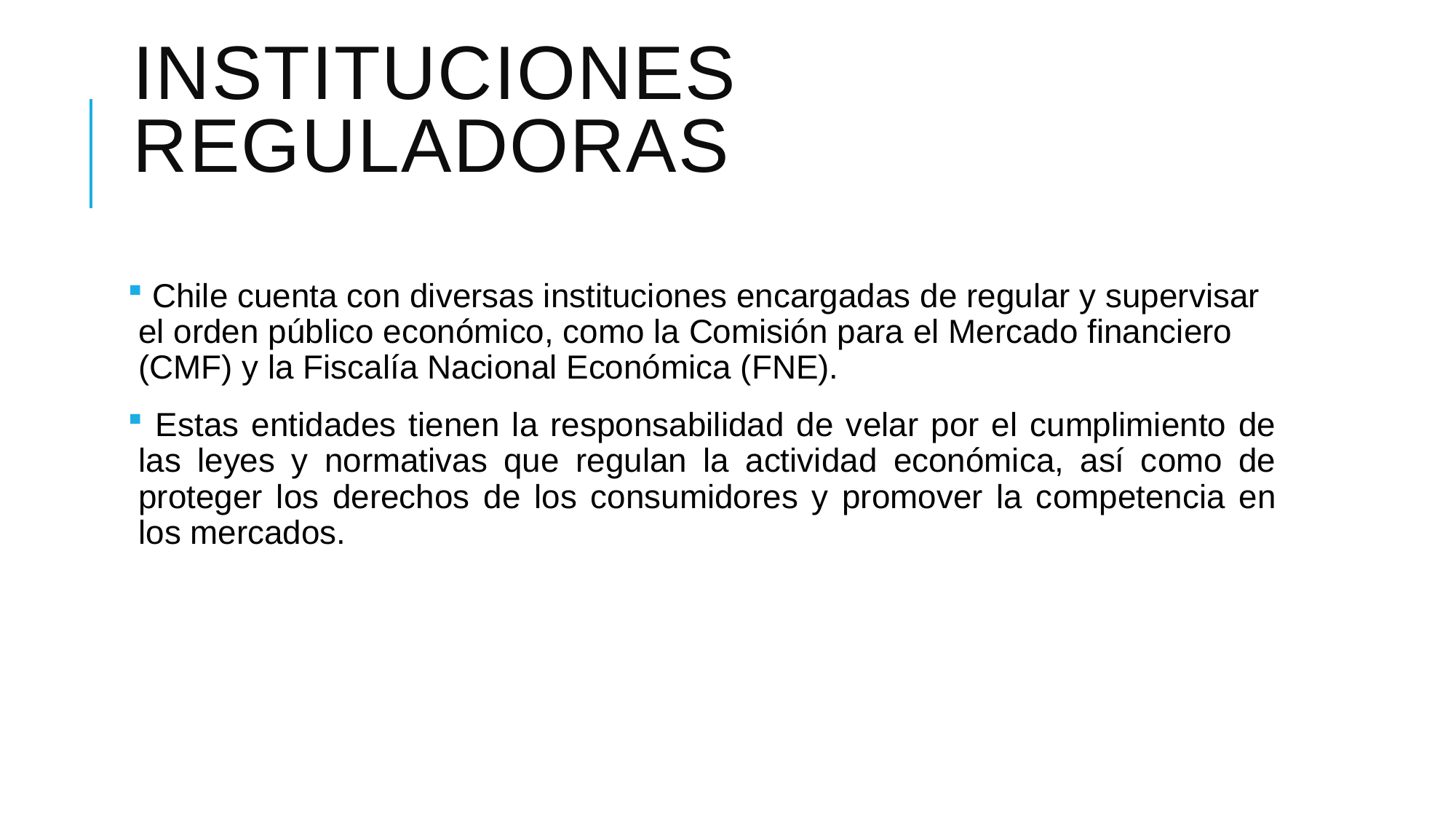

# Instituciones Reguladoras
 Chile cuenta con diversas instituciones encargadas de regular y supervisar el orden público económico, como la Comisión para el Mercado financiero (CMF) y la Fiscalía Nacional Económica (FNE).
 Estas entidades tienen la responsabilidad de velar por el cumplimiento de las leyes y normativas que regulan la actividad económica, así como de proteger los derechos de los consumidores y promover la competencia en los mercados.